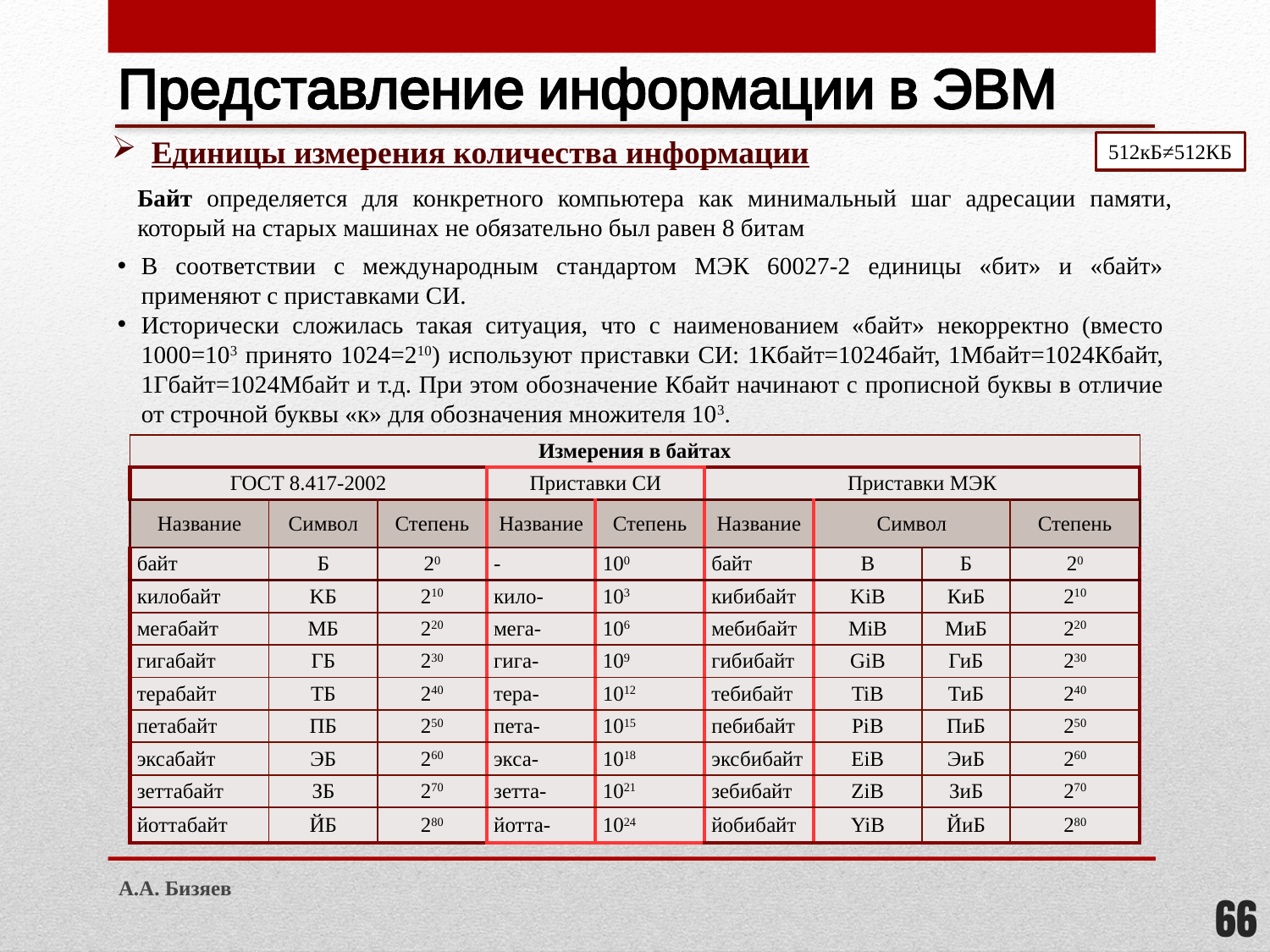

# Представление информации в ЭВМ
Единицы измерения количества информации
512кБ≠512КБ
Байт определяется для конкретного компьютера как минимальный шаг адресации памяти, который на старых машинах не обязательно был равен 8 битам
В соответствии с международным стандартом МЭК 60027-2 единицы «бит» и «байт» применяют с приставками СИ.
Исторически сложилась такая ситуация, что с наименованием «байт» некорректно (вместо 1000=103 принято 1024=210) используют приставки СИ: 1Кбайт=1024байт, 1Мбайт=1024Кбайт, 1Гбайт=1024Мбайт и т.д. При этом обозначение Кбайт начинают с прописной буквы в отличие от строчной буквы «к» для обозначения множителя 103.
| Измерения в байтах |  |  |  |  |  |  |  |  |
| --- | --- | --- | --- | --- | --- | --- | --- | --- |
| ГОСТ 8.417-2002 |  |  | Приставки СИ |  | Приставки МЭК |  |  |  |
| Название | Символ | Степень | Название | Степень | Название | Символ |  | Степень |
| байт | Б | 20 | - | 100 | байт | B | Б | 20 |
| килобайт | KБ | 210 | кило- | 103 | кибибайт | KiB | КиБ | 210 |
| мегабайт | МБ | 220 | мега- | 106 | мебибайт | MiB | МиБ | 220 |
| гигабайт | ГБ | 230 | гига- | 109 | гибибайт | GiB | ГиБ | 230 |
| терабайт | ТБ | 240 | тера- | 1012 | тебибайт | TiB | ТиБ | 240 |
| петабайт | ПБ | 250 | пета- | 1015 | пебибайт | PiB | ПиБ | 250 |
| эксабайт | ЭБ | 260 | экса- | 1018 | эксбибайт | EiB | ЭиБ | 260 |
| зеттабайт | ЗБ | 270 | зетта- | 1021 | зебибайт | ZiB | ЗиБ | 270 |
| йоттабайт | ЙБ | 280 | йотта- | 1024 | йобибайт | YiB | ЙиБ | 280 |
А.А. Бизяев
66